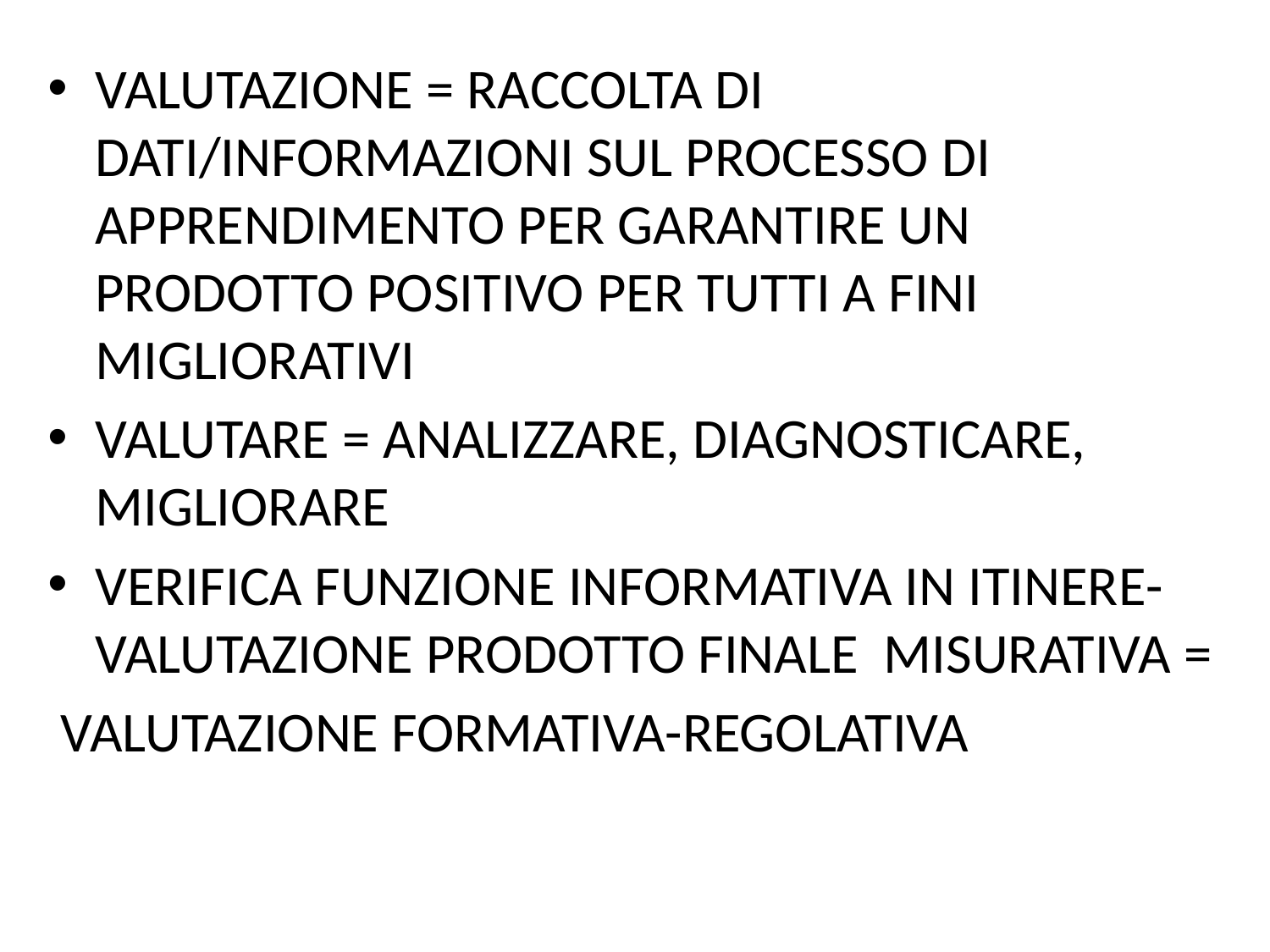

VALUTAZIONE = RACCOLTA DI DATI/INFORMAZIONI SUL PROCESSO DI APPRENDIMENTO PER GARANTIRE UN PRODOTTO POSITIVO PER TUTTI A FINI MIGLIORATIVI
VALUTARE = ANALIZZARE, DIAGNOSTICARE, MIGLIORARE
VERIFICA FUNZIONE INFORMATIVA IN ITINERE-VALUTAZIONE PRODOTTO FINALE  MISURATIVA =
 VALUTAZIONE FORMATIVA-REGOLATIVA